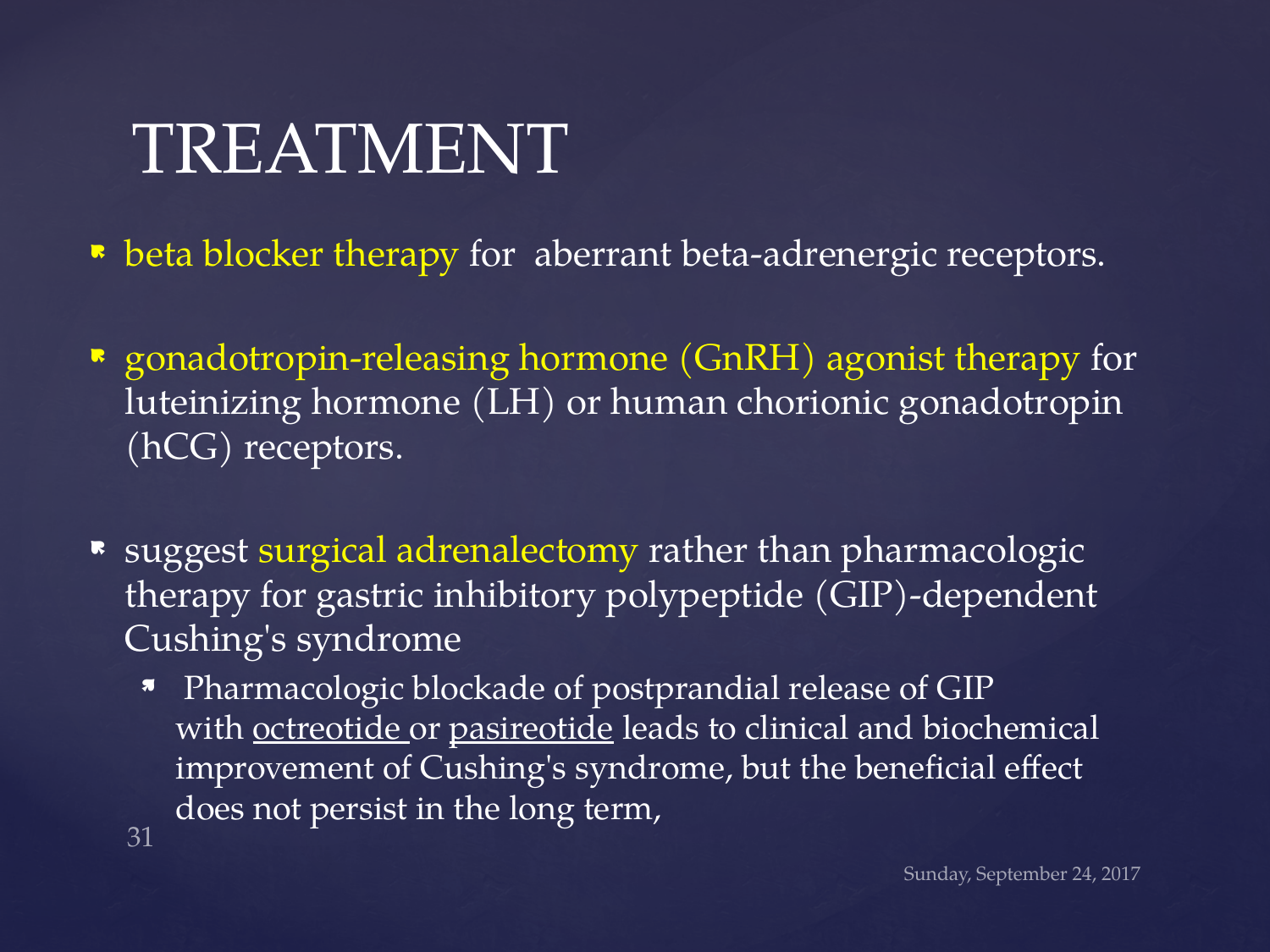

# TREATMENT
beta blocker therapy for  aberrant beta-adrenergic receptors.

gonadotropin-releasing hormone (GnRH) agonist therapy for luteinizing hormone (LH) or human chorionic gonadotropin (hCG) receptors.

suggest surgical adrenalectomy rather than pharmacologic therapy for gastric inhibitory polypeptide (GIP)-dependent Cushing's syndrome
 Pharmacologic blockade of postprandial release of GIP with octreotide or pasireotide leads to clinical and biochemical improvement of Cushing's syndrome, but the beneficial effect does not persist in the long term,
31

Sunday, September 24, 2017